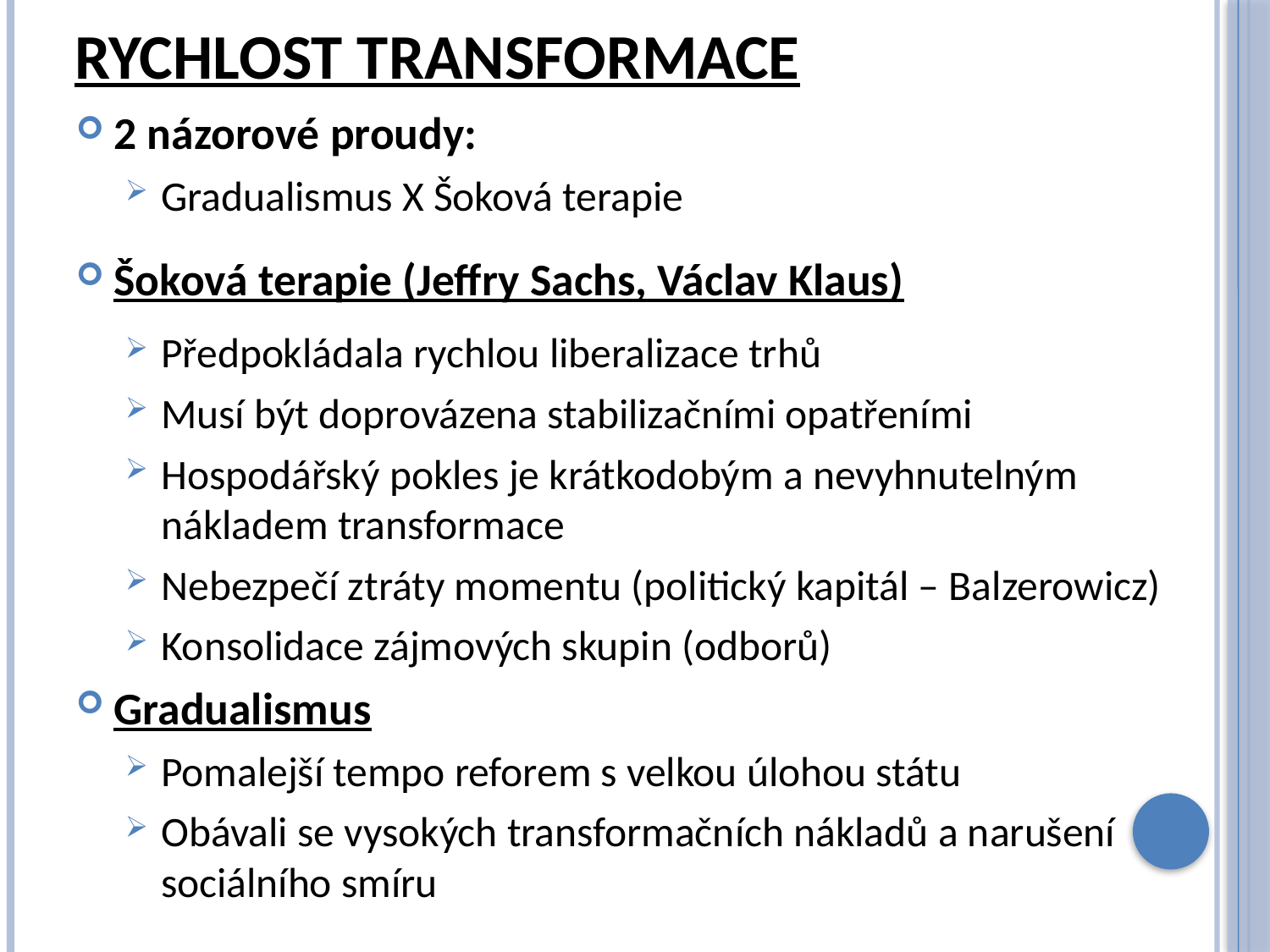

# Rychlost transformace
2 názorové proudy:
Gradualismus X Šoková terapie

Šoková terapie (Jeffry Sachs, Václav Klaus)
Předpokládala rychlou liberalizace trhů
Musí být doprovázena stabilizačními opatřeními
Hospodářský pokles je krátkodobým a nevyhnutelným nákladem transformace
Nebezpečí ztráty momentu (politický kapitál – Balzerowicz)
Konsolidace zájmových skupin (odborů)
Gradualismus
Pomalejší tempo reforem s velkou úlohou státu
Obávali se vysokých transformačních nákladů a narušení sociálního smíru